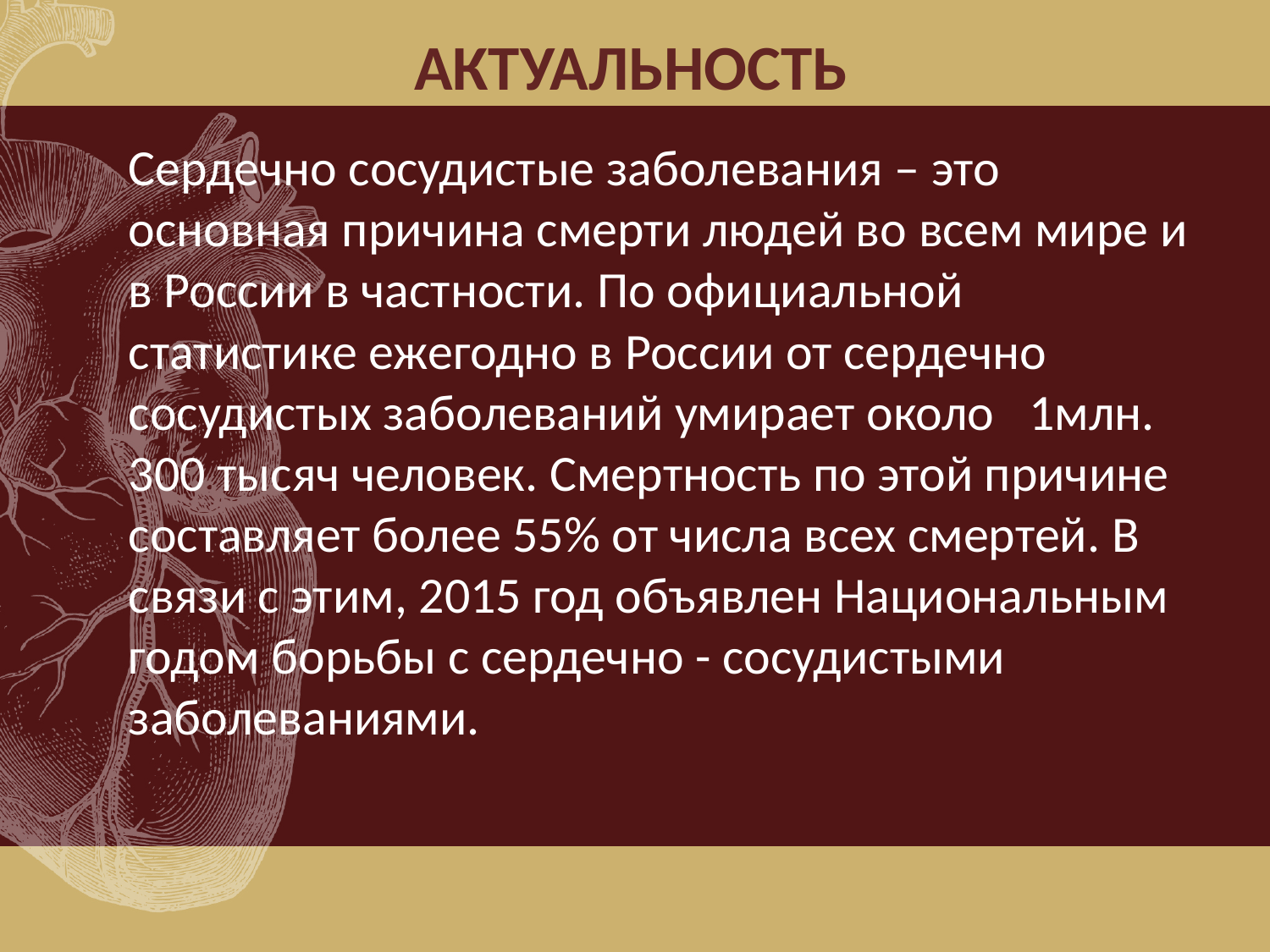

# АКТУАЛЬНОСТЬ
	Сердечно сосудистые заболевания – это основная причина смерти людей во всем мире и в России в частности. По официальной статистике ежегодно в России от сердечно сосудистых заболеваний умирает около   1млн. 300 тысяч человек. Смертность по этой причине составляет более 55% от числа всех смертей. В связи с этим, 2015 год объявлен Национальным годом борьбы с сердечно - сосудистыми заболеваниями.